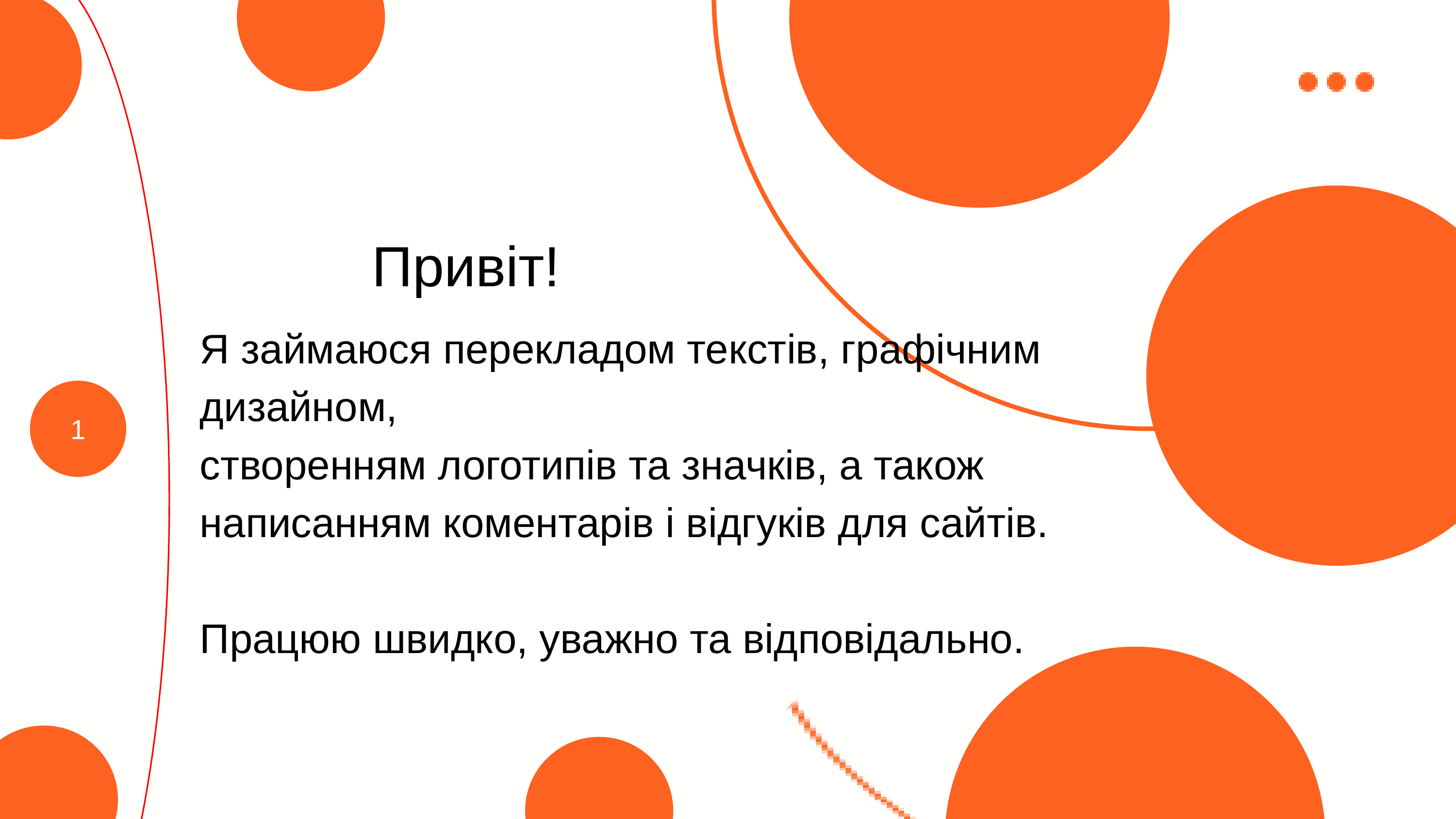

Я займаюся перекладом текстів, графічним дизайном,
створенням логотипів та значків, а також написанням коментарів і відгуків для сайтів.

Працюю швидко, уважно та відповідально.

Привіт!

1